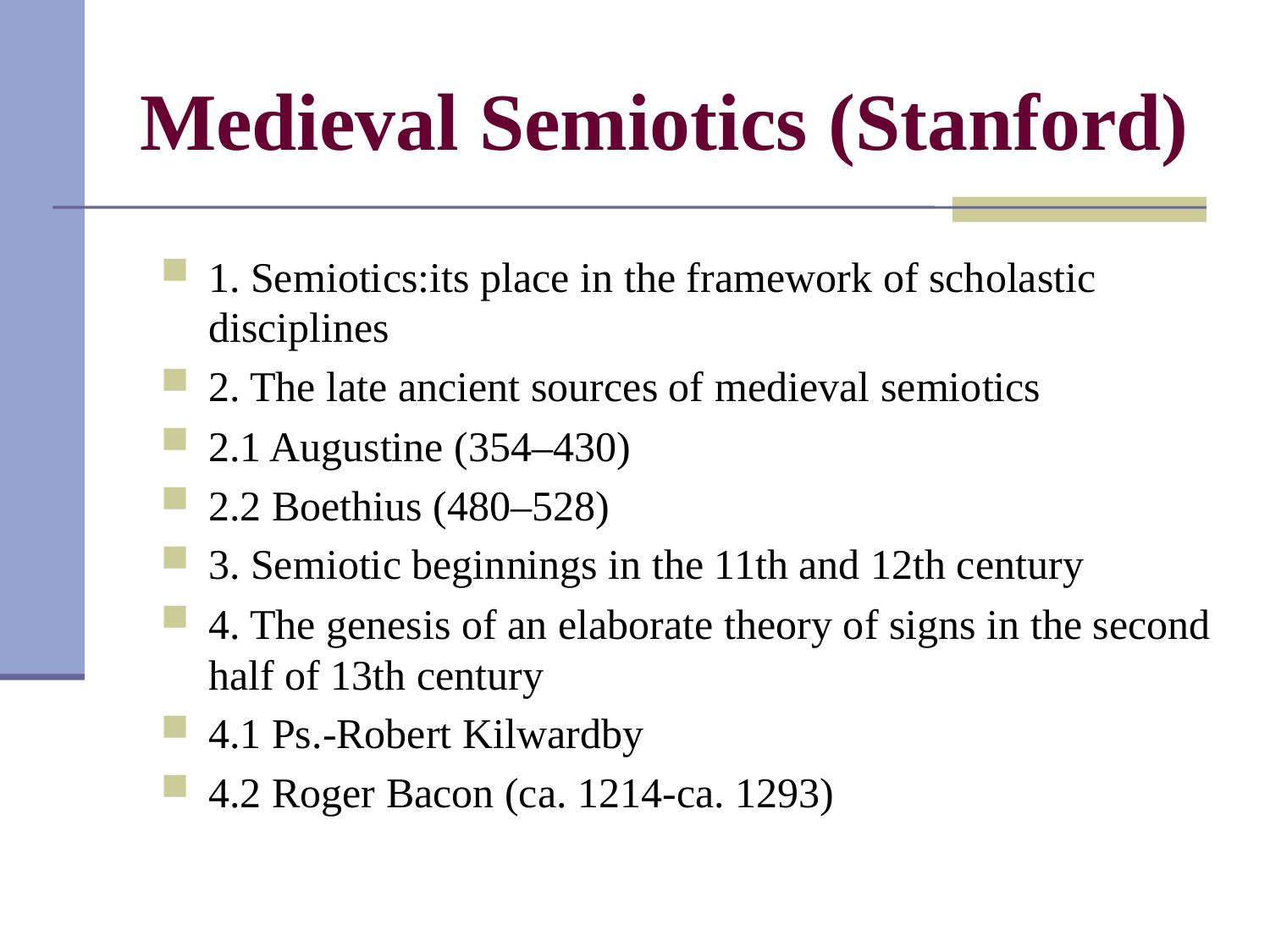

# Medieval Semiotics (Stanford)
1. Semiotics:its place in the framework of scholastic disciplines
2. The late ancient sources of medieval semiotics
2.1 Augustine (354–430)
2.2 Boethius (480–528)
3. Semiotic beginnings in the 11th and 12th century
4. The genesis of an elaborate theory of signs in the second half of 13th century
4.1 Ps.-Robert Kilwardby
4.2 Roger Bacon (ca. 1214-ca. 1293)